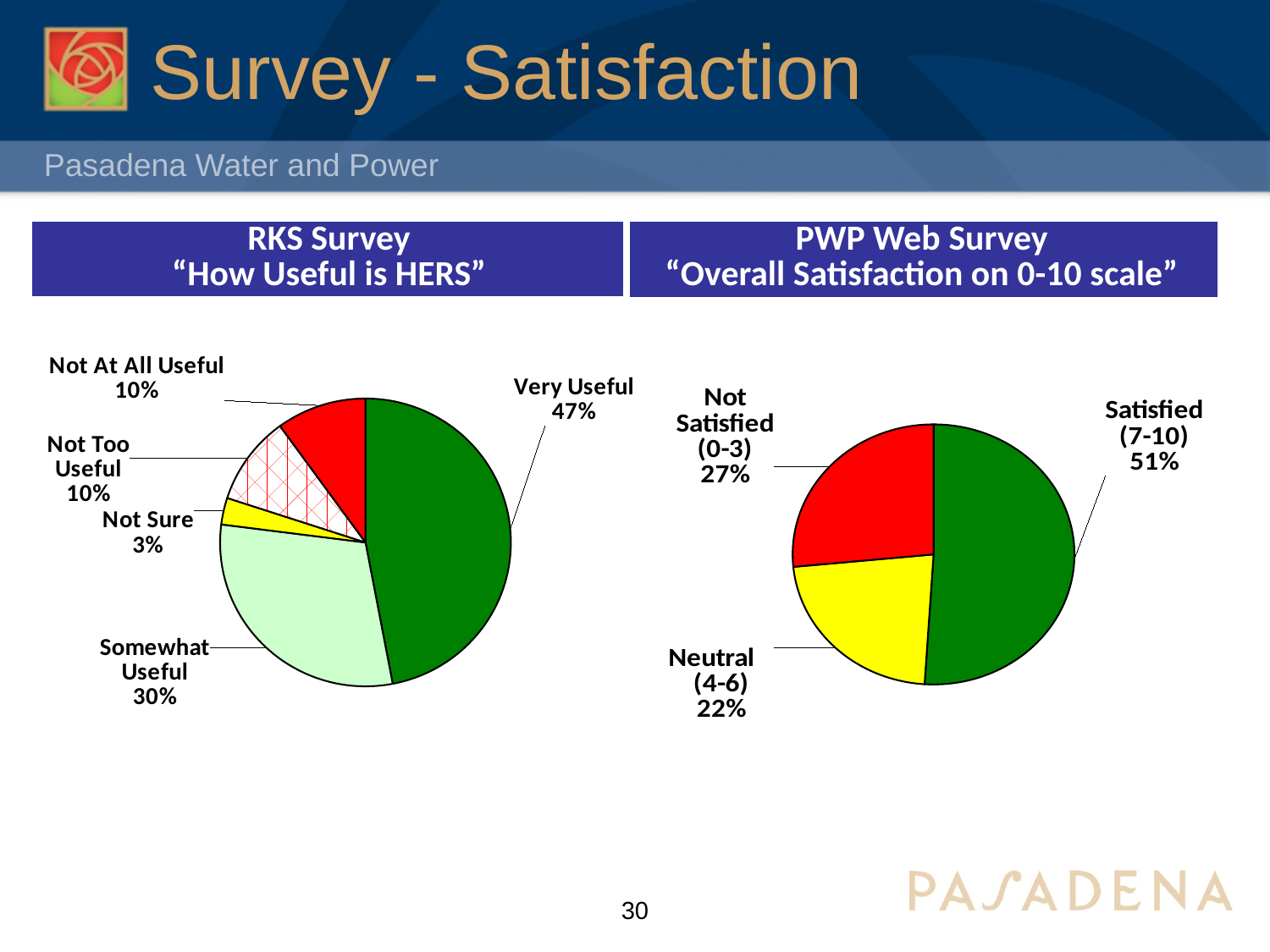

# Survey - Satisfaction
| RKS Survey “How Useful is HERS” | PWP Web Survey “Overall Satisfaction on 0-10 scale” |
| --- | --- |

### Chart

| Category | Count |  |
|---|---|---|
| Very Useful | 47.0 | None |
| Somewhat Useful | 30.0 | None |
| Not Sure | 3.0 | None |
| Not Too Useful | 10.0 | None |
| Not At All Useful | 10.0 | None |

### Chart

| Category | Count |  |
|---|---|---|
| Satisfied (7-10) | 50.0 | None |
| Neutral    (4-6) | 22.0 | None |
| Not Satisfied (0-3) | 26.0 | None |
30